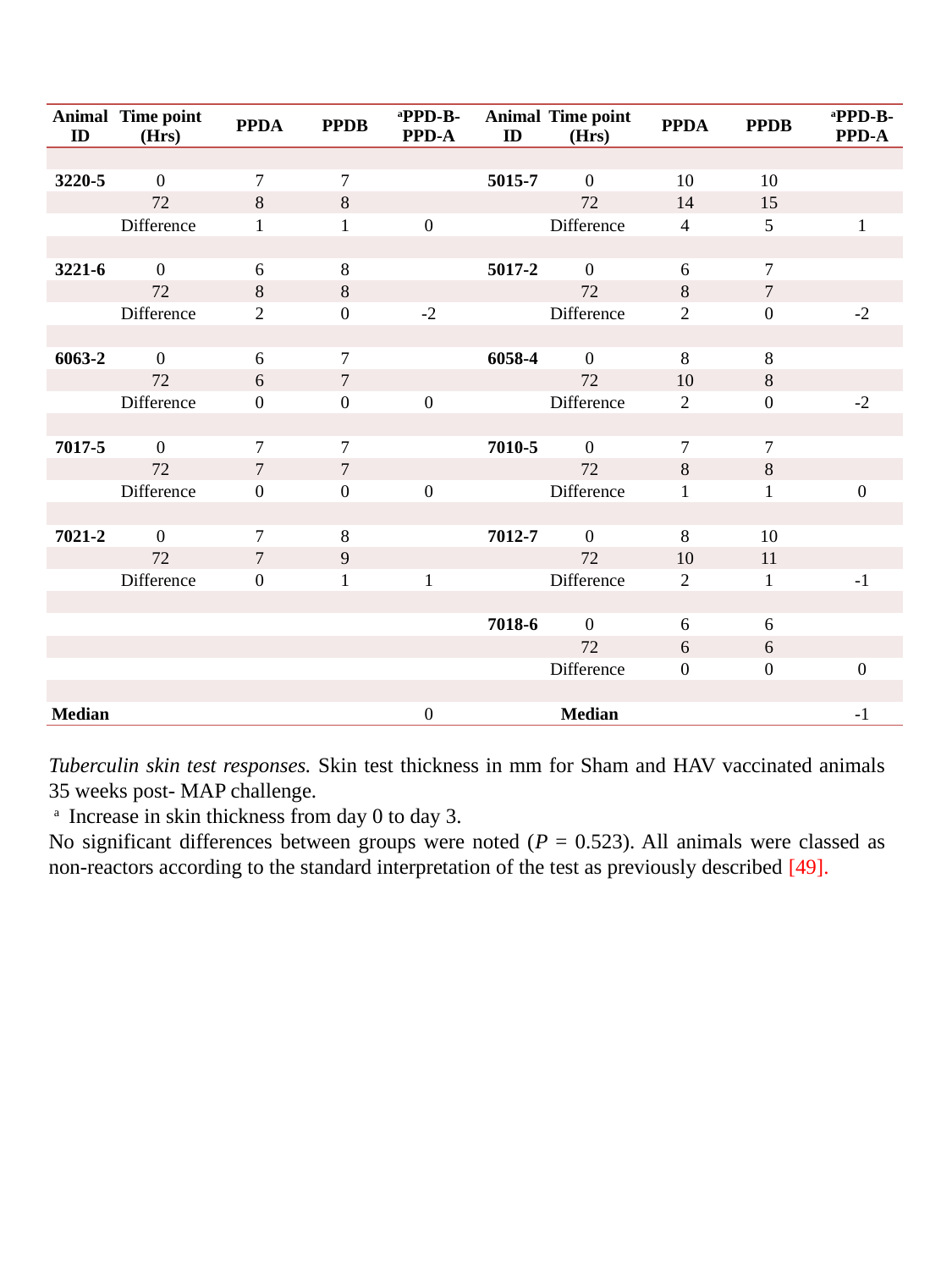

| Animal ID | Time point (Hrs) |  | PPDA |  | PPDB |  | aPPD-B-PPD-A |  | Animal ID | Time point (Hrs) |  | PPDA |  | PPDB |  | aPPD-B-PPD-A |
| --- | --- | --- | --- | --- | --- | --- | --- | --- | --- | --- | --- | --- | --- | --- | --- | --- |
|  |  |  |  |  |  |  |  |  |  |  |  |  |  |  |  |  |
| 3220-5 | 0 |  | 7 |  | 7 |  |  |  | 5015-7 | 0 |  | 10 |  | 10 |  |  |
|  | 72 |  | 8 |  | 8 |  |  |  |  | 72 |  | 14 |  | 15 |  |  |
|  | Difference |  | 1 |  | 1 |  | 0 |  |  | Difference |  | 4 |  | 5 |  | 1 |
|  |  |  |  |  |  |  |  |  |  |  |  |  |  |  |  |  |
| 3221-6 | 0 |  | 6 |  | 8 |  |  |  | 5017-2 | 0 |  | 6 |  | 7 |  |  |
|  | 72 |  | 8 |  | 8 |  |  |  |  | 72 |  | 8 |  | 7 |  |  |
|  | Difference |  | 2 |  | 0 |  | -2 |  |  | Difference |  | 2 |  | 0 |  | -2 |
|  |  |  |  |  |  |  |  |  |  |  |  |  |  |  |  |  |
| 6063-2 | 0 |  | 6 |  | 7 |  |  |  | 6058-4 | 0 |  | 8 |  | 8 |  |  |
|  | 72 |  | 6 |  | 7 |  |  |  |  | 72 |  | 10 |  | 8 |  |  |
|  | Difference |  | 0 |  | 0 |  | 0 |  |  | Difference |  | 2 |  | 0 |  | -2 |
|  |  |  |  |  |  |  |  |  |  |  |  |  |  |  |  |  |
| 7017-5 | 0 |  | 7 |  | 7 |  |  |  | 7010-5 | 0 |  | 7 |  | 7 |  |  |
|  | 72 |  | 7 |  | 7 |  |  |  |  | 72 |  | 8 |  | 8 |  |  |
|  | Difference |  | 0 |  | 0 |  | 0 |  |  | Difference |  | 1 |  | 1 |  | 0 |
|  |  |  |  |  |  |  |  |  |  |  |  |  |  |  |  |  |
| 7021-2 | 0 |  | 7 |  | 8 |  |  |  | 7012-7 | 0 |  | 8 |  | 10 |  |  |
|  | 72 |  | 7 |  | 9 |  |  |  |  | 72 |  | 10 |  | 11 |  |  |
|  | Difference |  | 0 |  | 1 |  | 1 |  |  | Difference |  | 2 |  | 1 |  | -1 |
|  |  |  |  |  |  |  |  |  |  |  |  |  |  |  |  |  |
|  |  |  |  |  |  |  |  |  | 7018-6 | 0 |  | 6 |  | 6 |  |  |
|  |  |  |  |  |  |  |  |  |  | 72 |  | 6 |  | 6 |  |  |
|  |  |  |  |  |  |  |  |  |  | Difference |  | 0 |  | 0 |  | 0 |
|  |  |  |  |  |  |  |  |  |  |  |  |  |  |  |  |  |
| Median |  |  |  |  |  |  | 0 |  |  | Median |  |  |  |  |  | -1 |
Tuberculin skin test responses. Skin test thickness in mm for Sham and HAV vaccinated animals 35 weeks post- MAP challenge.
 a   Increase in skin thickness from day 0 to day 3.
No significant differences between groups were noted (P = 0.523). All animals were classed as non-reactors according to the standard interpretation of the test as previously described [49].